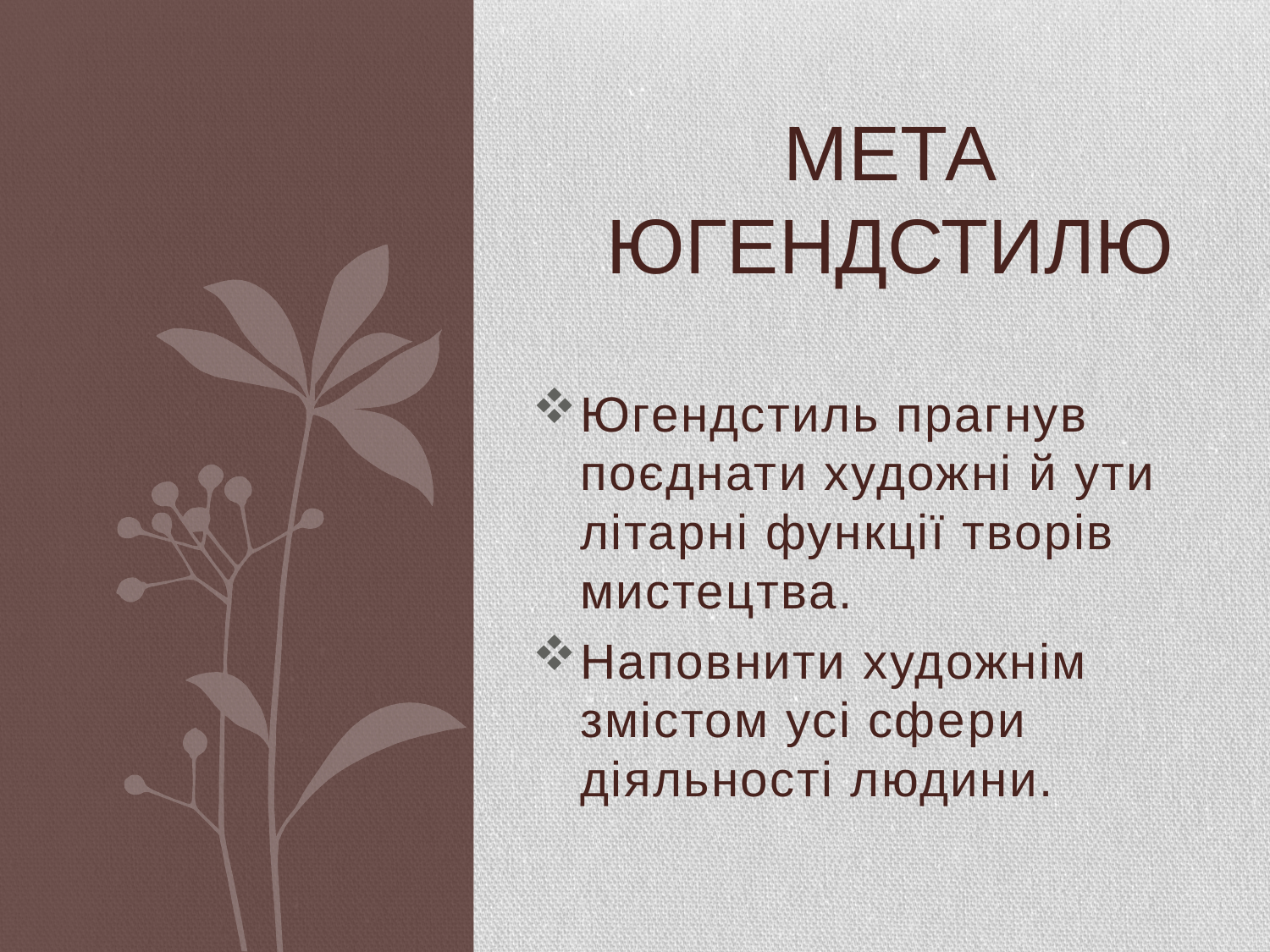

# Мета Югендстилю
Югендстиль прагнув  поєднати художні й ути­літарні функції творів мистецтва.
Наповнити художнім змістом усі сфе­ри діяльності людини.